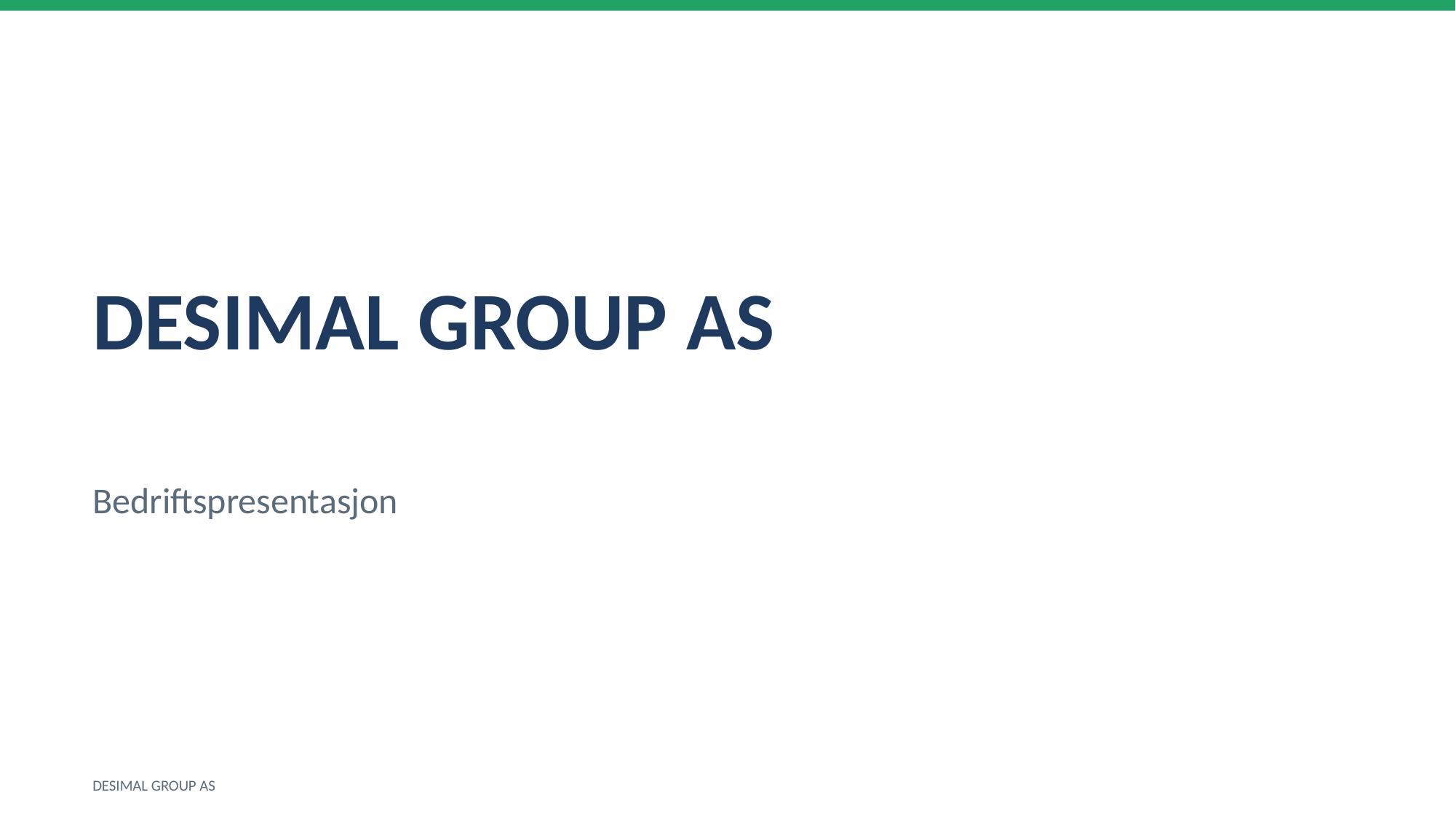

DESIMAL GROUP AS
Bedriftspresentasjon
DESIMAL GROUP AS